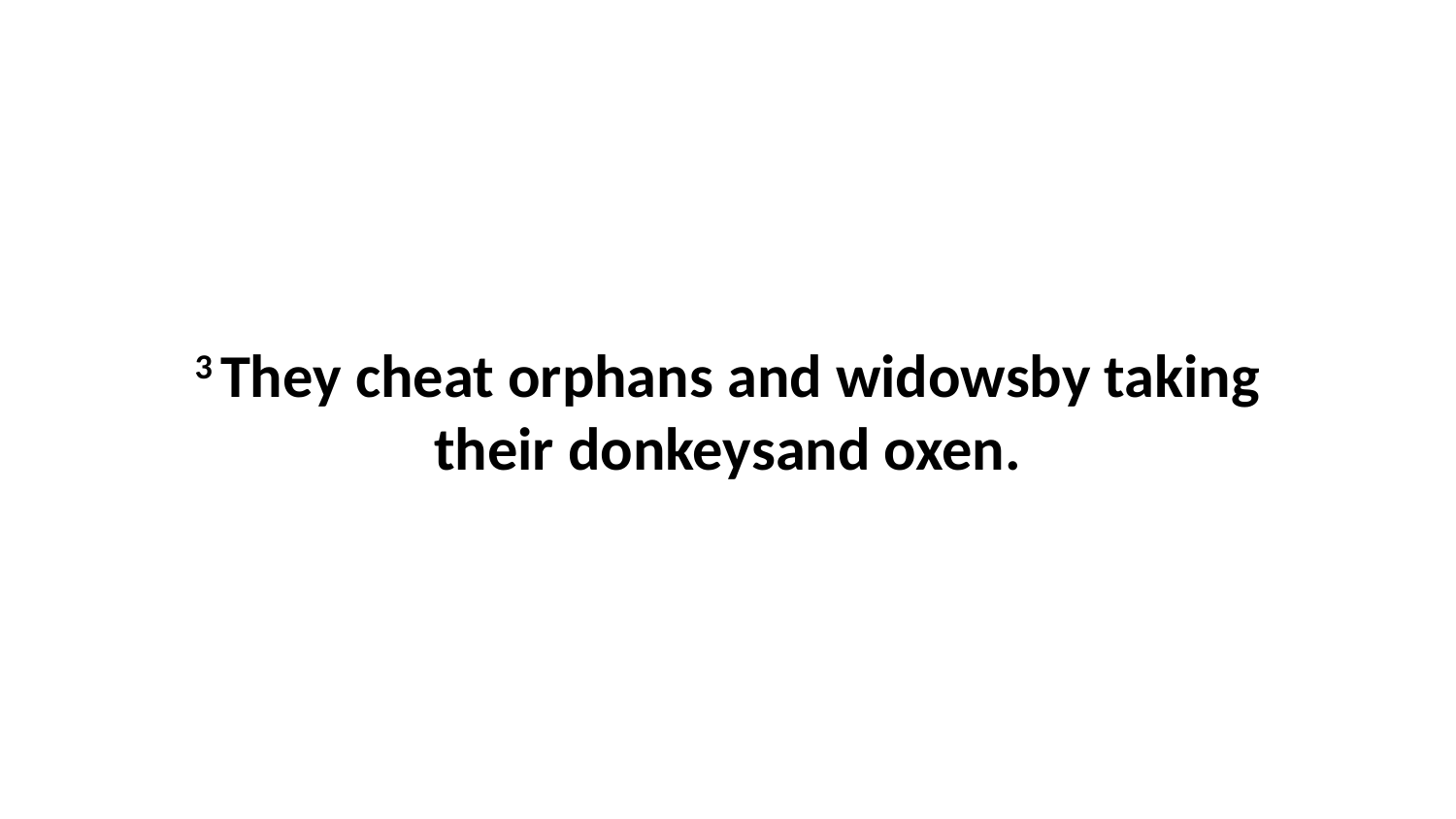

3 They cheat orphans and widowsby taking their donkeysand oxen.